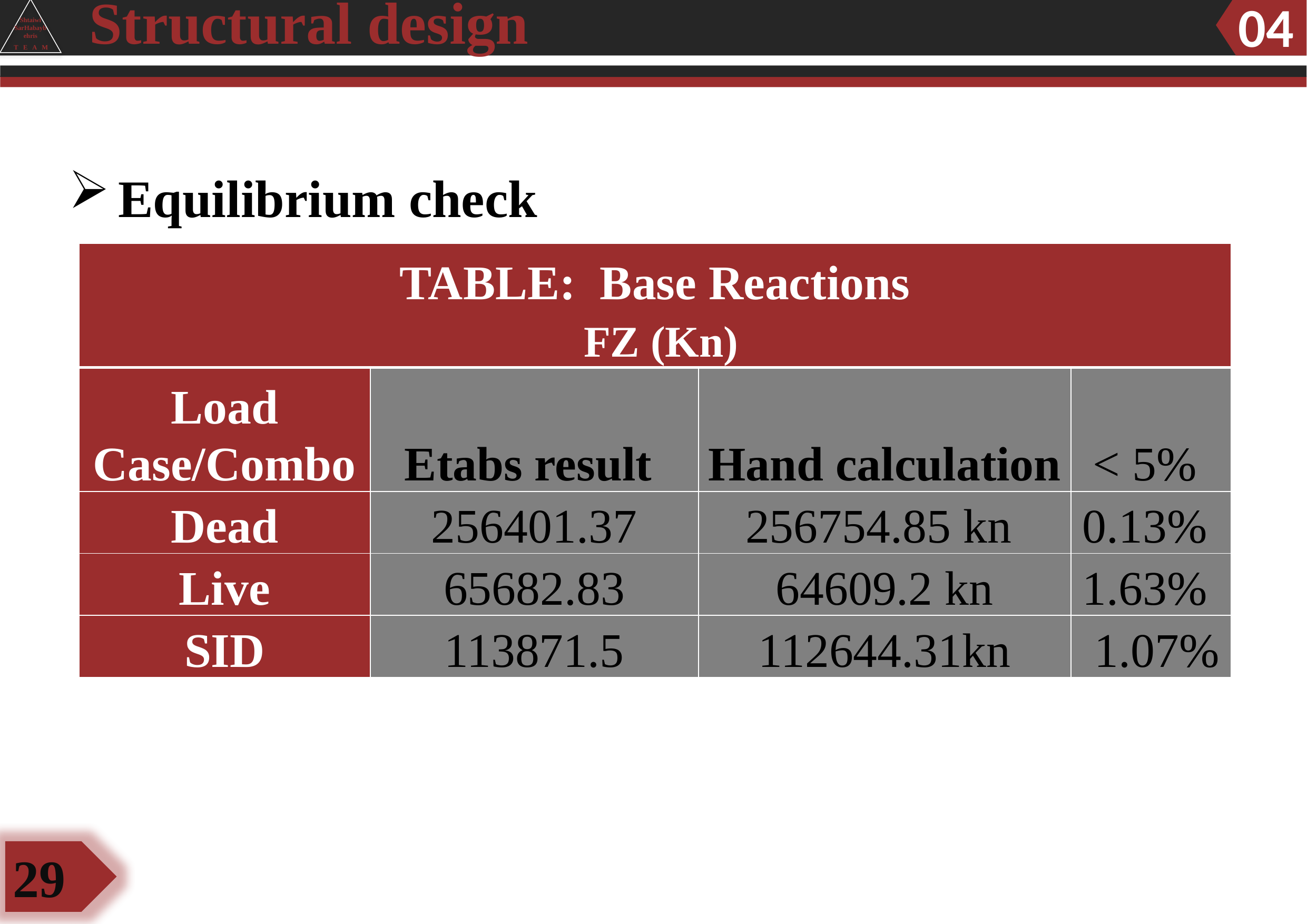

Structural design
04

Shtaiwi
SarHabaybehris

T   E   A   M

Equilibrium check
| TABLE: Base Reactions  FZ (Kn) |  |  |  |
| --- | --- | --- | --- |
| Load Case/Combo | Etabs result | Hand calculation | < 5% |
| Dead | 256401.37 | 256754.85 kn | 0.13% |
| Live | 65682.83 | 64609.2 kn | 1.63% |
| SID | 113871.5 | 112644.31kn | 1.07% |
29